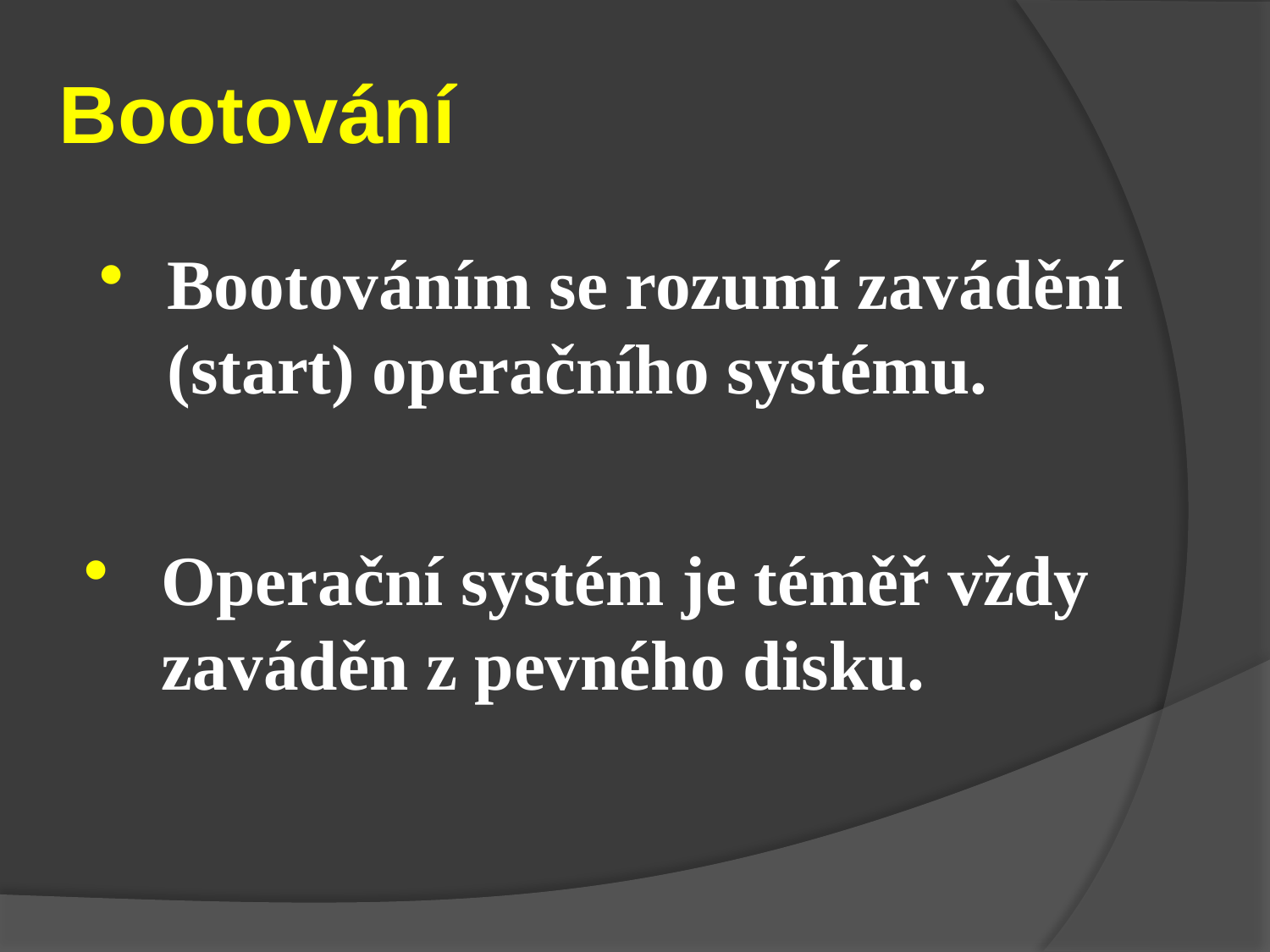

# Bootování
Bootováním se rozumí zavádění (start) operačního systému.
Operační systém je téměř vždy zaváděn z pevného disku.